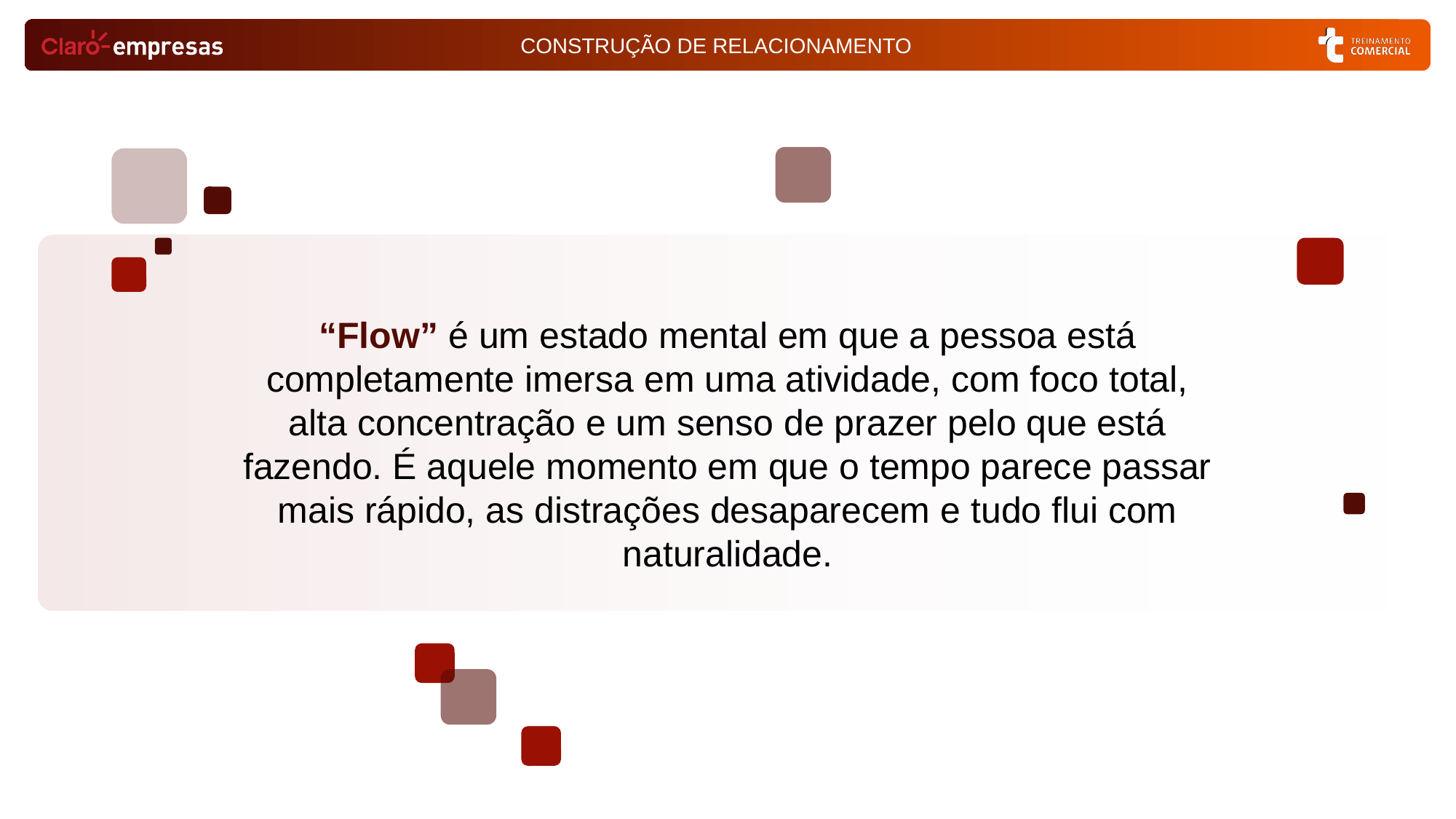

“Flow” é um estado mental em que a pessoa está completamente imersa em uma atividade, com foco total, alta concentração e um senso de prazer pelo que está fazendo. É aquele momento em que o tempo parece passar mais rápido, as distrações desaparecem e tudo flui com naturalidade.